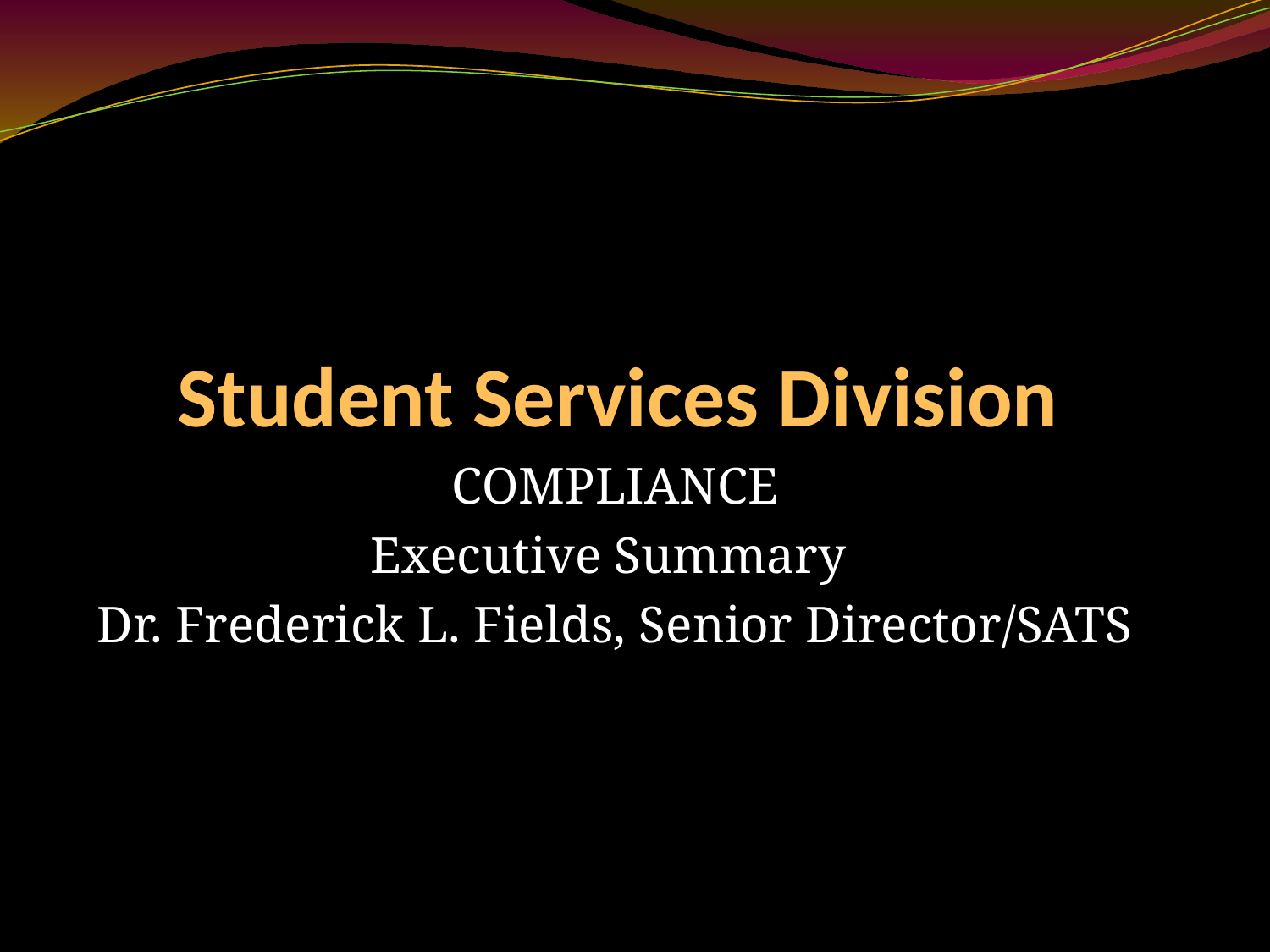

# Student Services Division
COMPLIANCE
Executive Summary
Dr. Frederick L. Fields, Senior Director/SATS